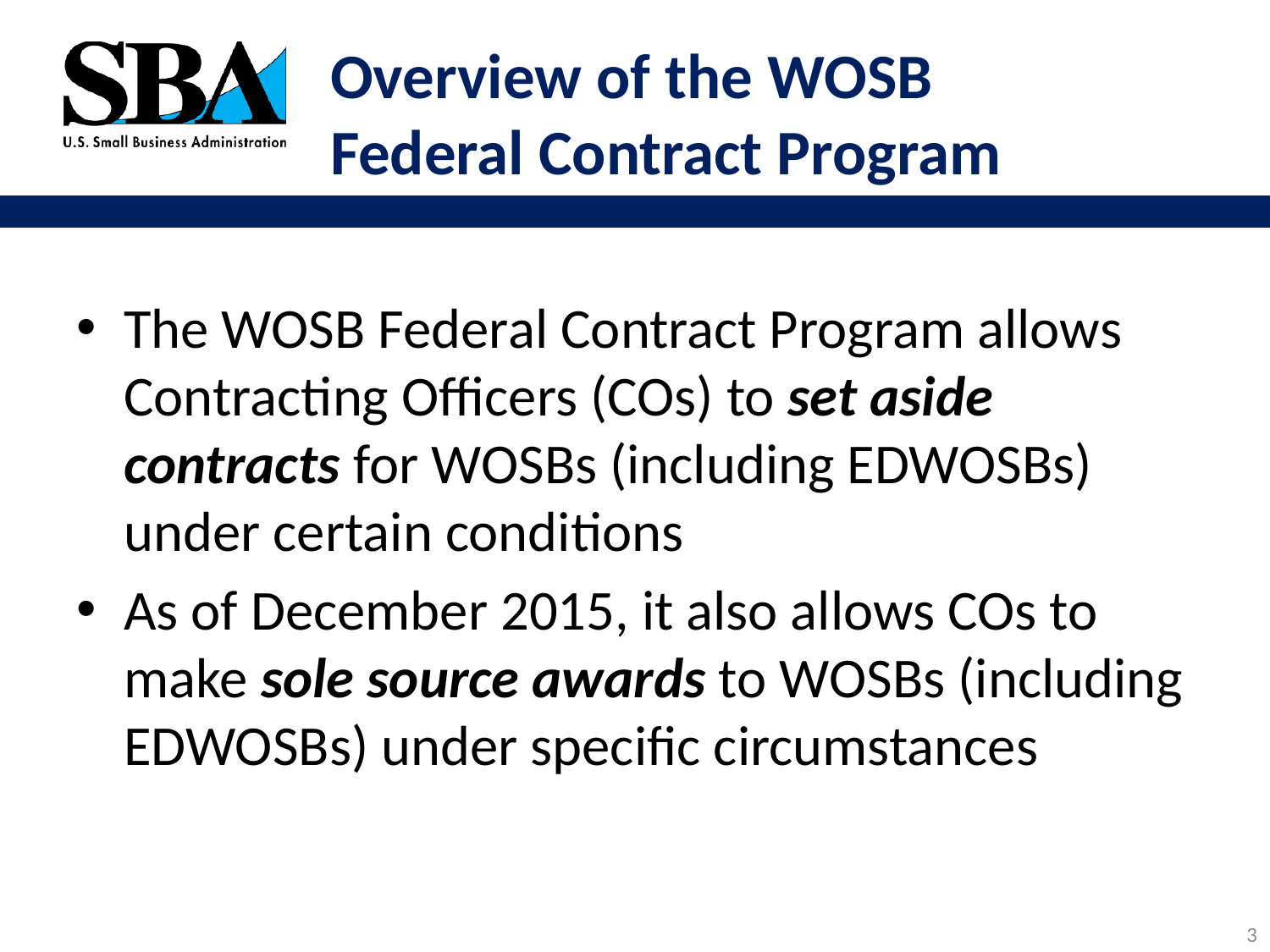

# Overview of the WOSB Federal Contract Program
The WOSB Federal Contract Program allows Contracting Officers (COs) to set aside contracts for WOSBs (including EDWOSBs) under certain conditions
As of December 2015, it also allows COs to make sole source awards to WOSBs (including EDWOSBs) under specific circumstances
3